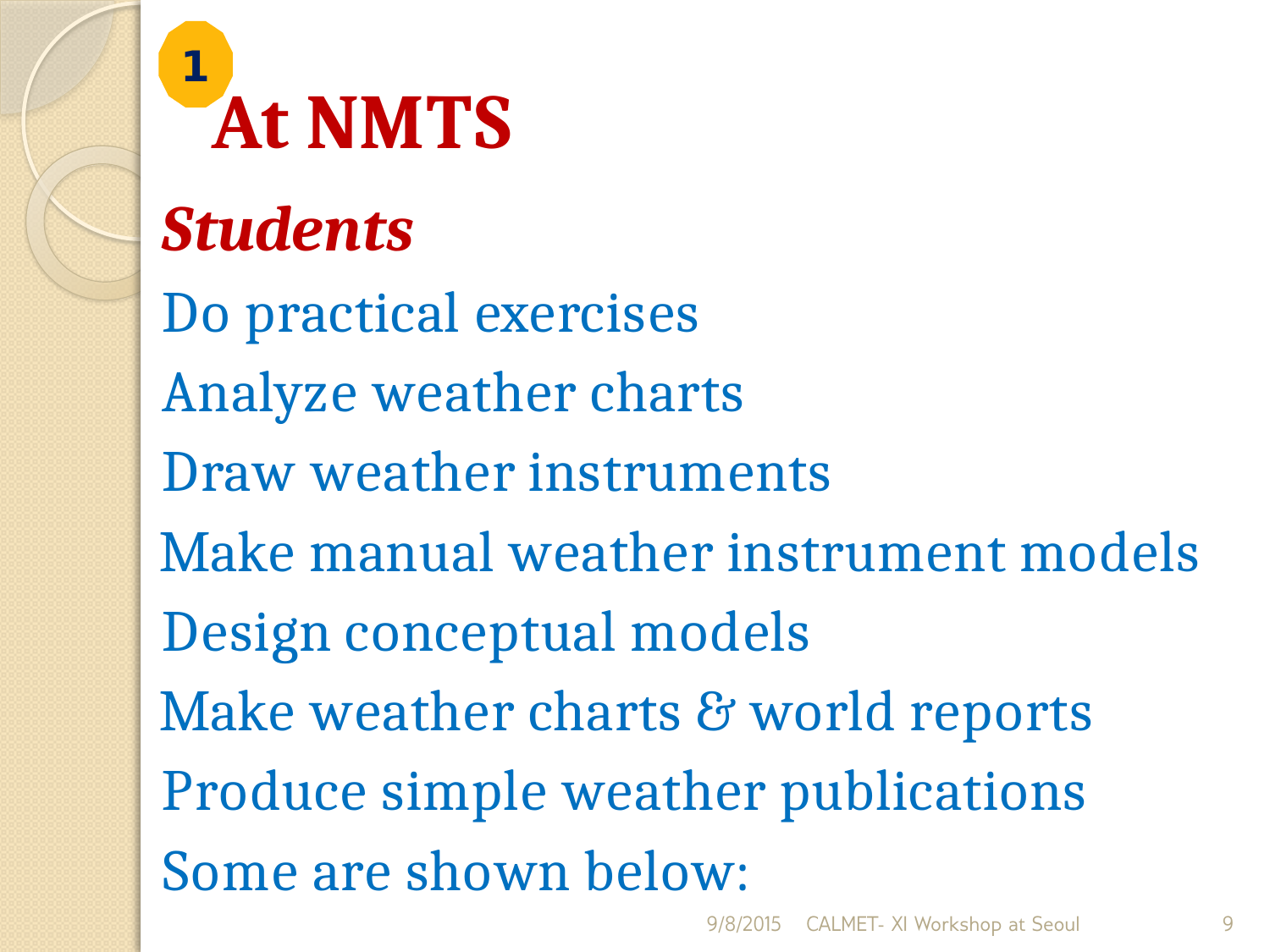

1
# At NMTS
Students
Do practical exercises
Analyze weather charts
Draw weather instruments
Make manual weather instrument models
Design conceptual models
Make weather charts & world reports
Produce simple weather publications
Some are shown below:
9/8/2015
CALMET- XI Workshop at Seoul
9